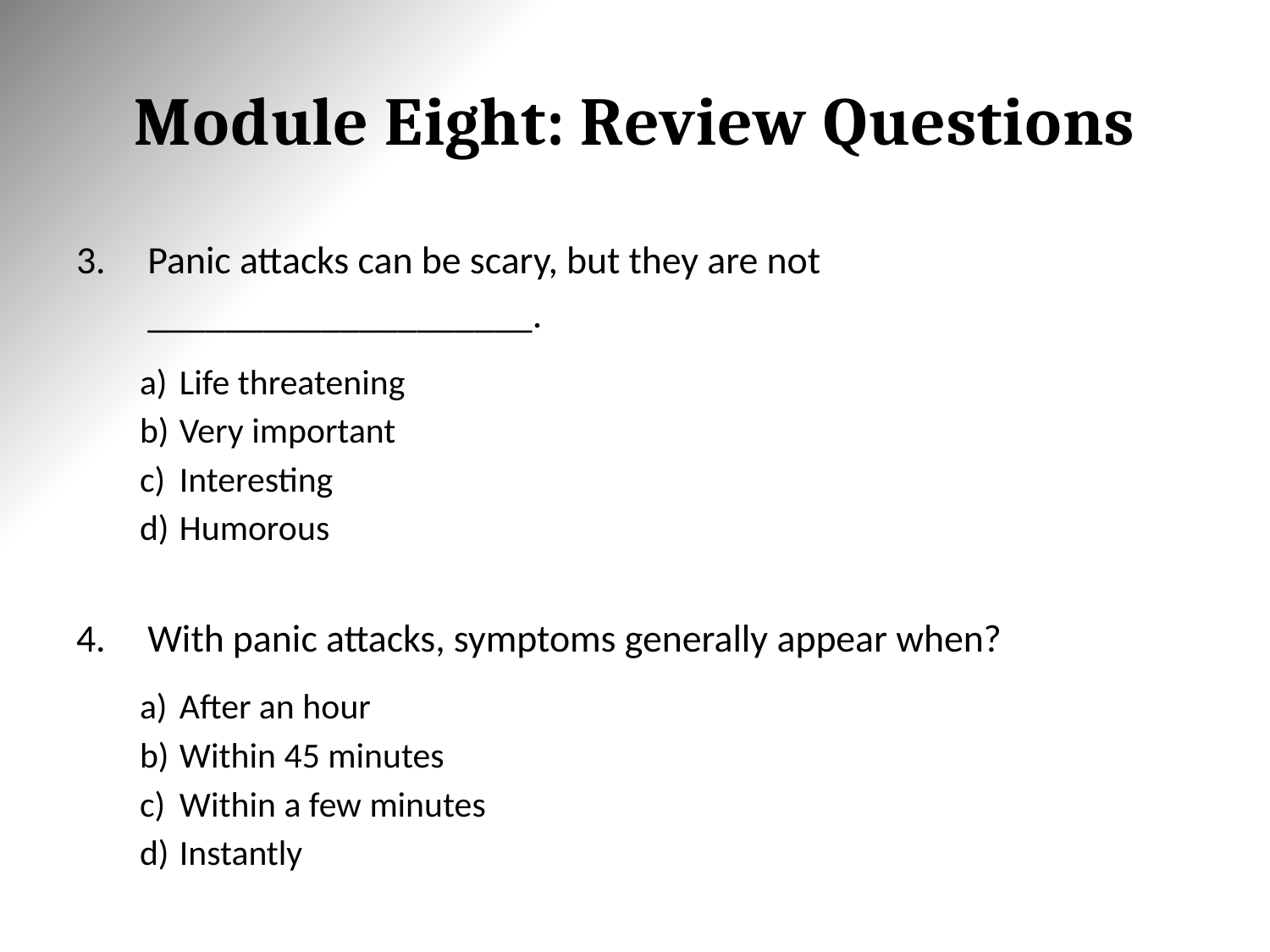

# Module Eight: Review Questions
Panic attacks can be scary, but they are not ____________________.
Life threatening
Very important
Interesting
Humorous

With panic attacks, symptoms generally appear when?
After an hour
Within 45 minutes
Within a few minutes
Instantly